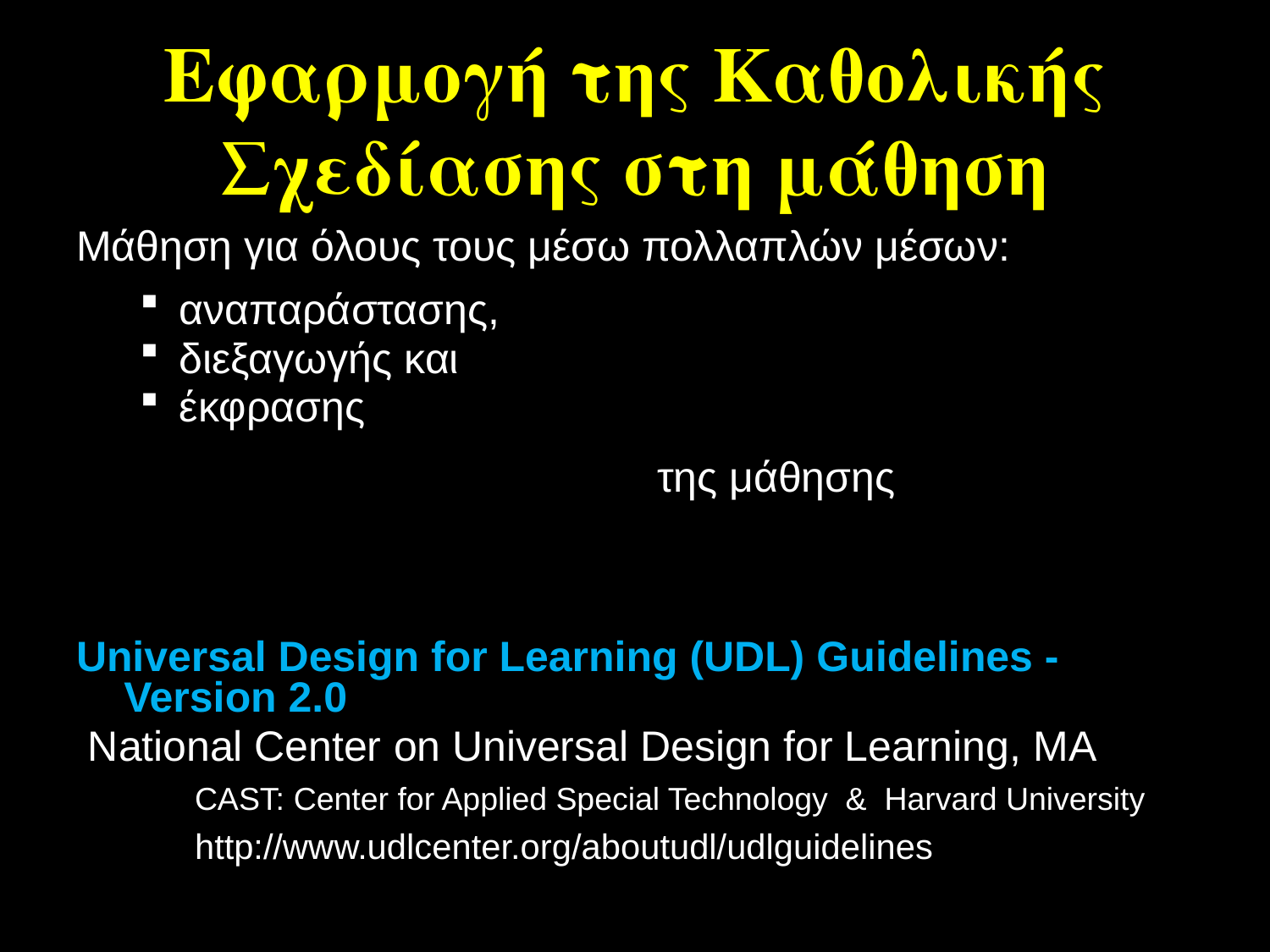

# Εφαρμογή της Καθολικής Σχεδίασης στη μάθηση
Μάθηση για όλους τους μέσω πολλαπλών μέσων:

αναπαράστασης,
διεξαγωγής και
έκφρασης

                                                 της μάθησης

Universal Design for Learning (UDL) Guidelines - Version 2.0
 National Center οn Universal Design for Learning, ΜΑ
          CAST: Center for Applied Special Technology  &  Harvard University
          http://www.udlcenter.org/aboutudl/udlguidelines